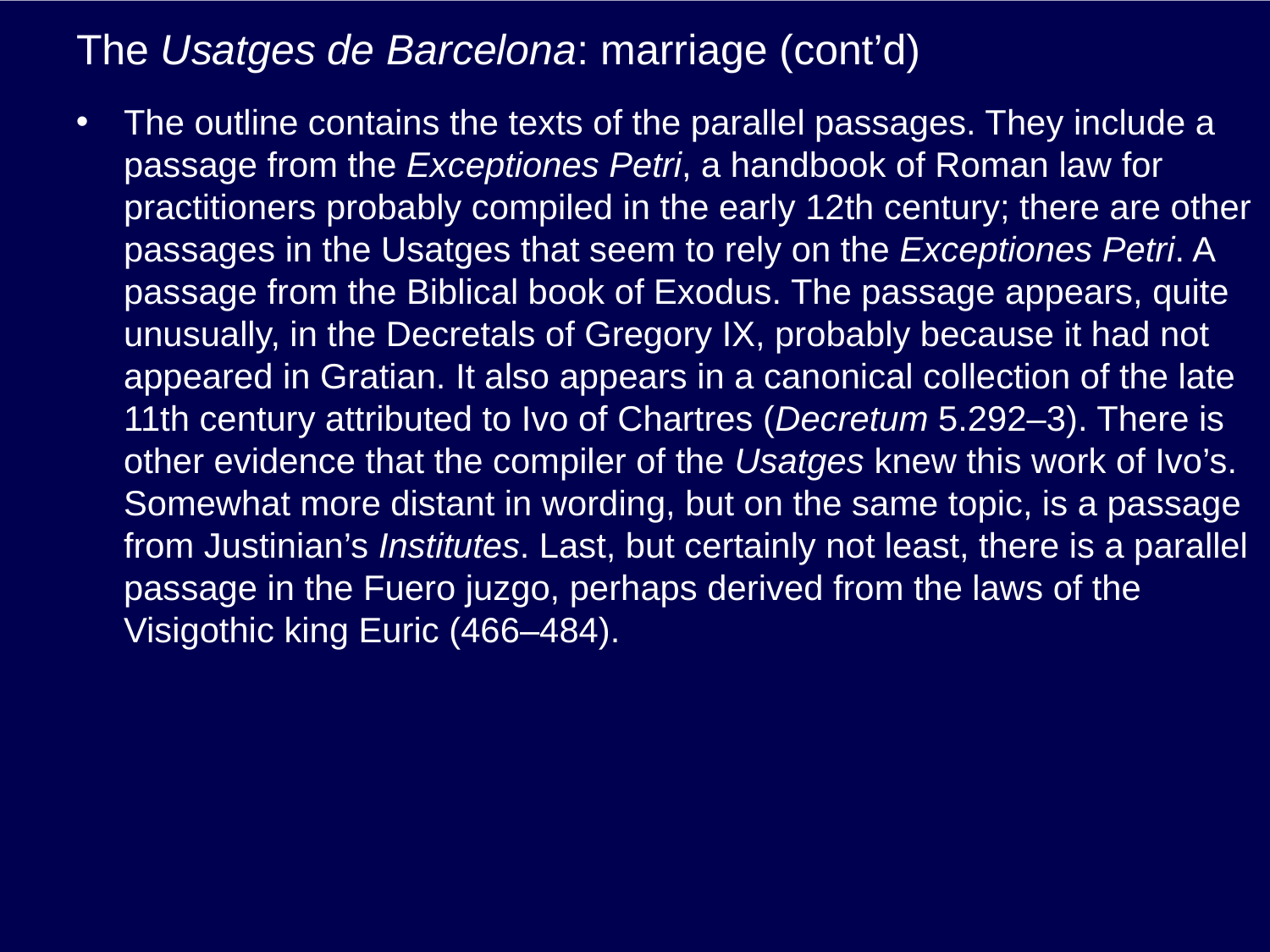

# The Usatges de Barcelona: marriage (cont’d)
The outline contains the texts of the parallel passages. They include a passage from the Exceptiones Petri, a handbook of Roman law for practitioners probably compiled in the early 12th century; there are other passages in the Usatges that seem to rely on the Exceptiones Petri. A passage from the Biblical book of Exodus. The passage appears, quite unusually, in the Decretals of Gregory IX, probably because it had not appeared in Gratian. It also appears in a canonical collection of the late 11th century attributed to Ivo of Chartres (Decretum 5.292–3). There is other evidence that the compiler of the Usatges knew this work of Ivo’s. Somewhat more distant in wording, but on the same topic, is a passage from Justinian’s Institutes. Last, but certainly not least, there is a parallel passage in the Fuero juzgo, perhaps derived from the laws of the Visigothic king Euric (466–484).